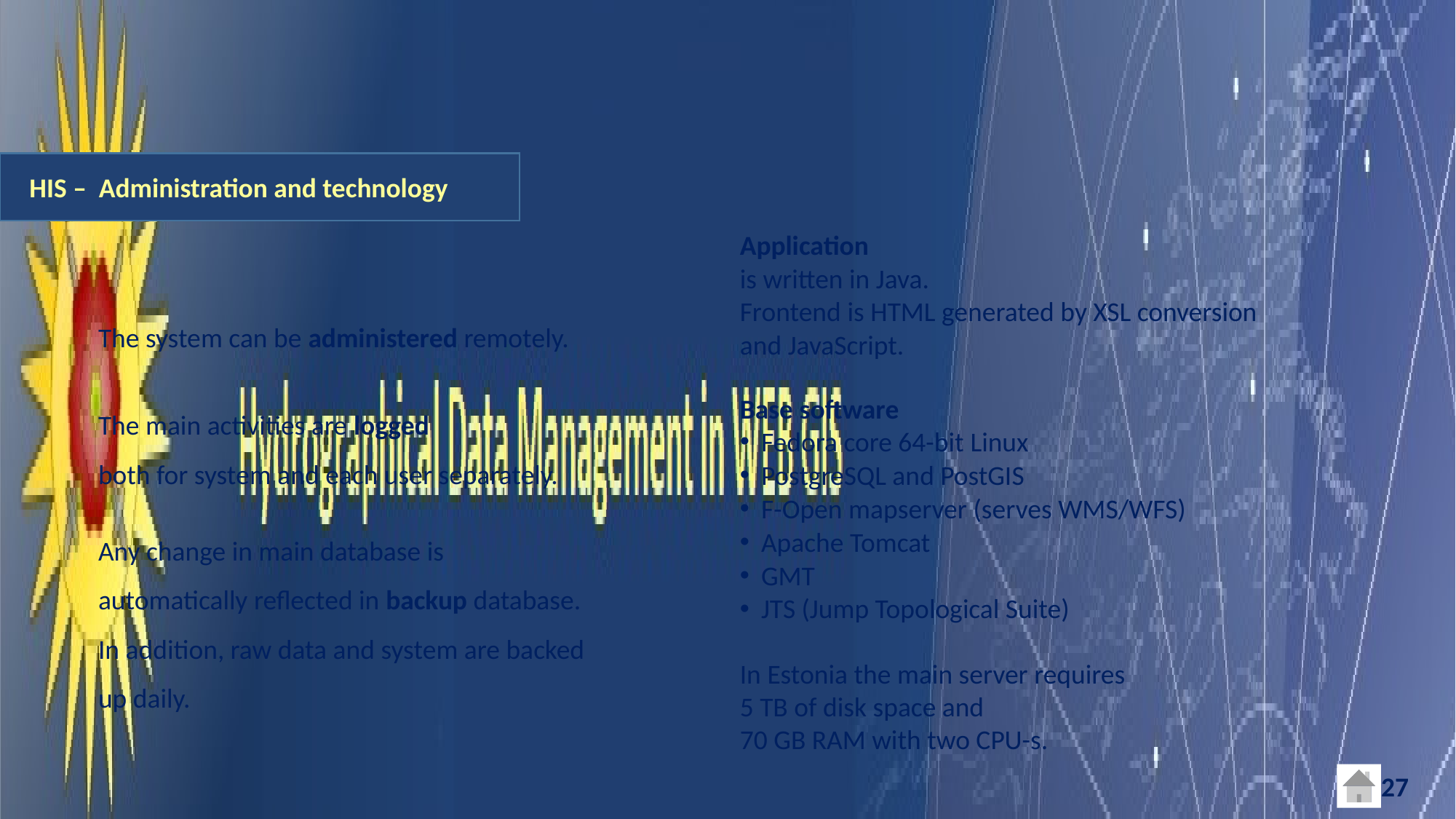

HIS –  Administration and technology
Application
is written in Java.
Frontend is HTML generated by XSL conversion
and JavaScript.
The system can be administered remotely.
The main activities are logged
both for system and each user separately.
Any change in main database is automatically reflected in backup database.
In addition, raw data and system are backed up daily.
Base software
Fedora core 64-bit Linux
PostgreSQL and PostGIS
F-Open mapserver (serves WMS/WFS)
Apache Tomcat
GMT
JTS (Jump Topological Suite)
In Estonia the main server requires
5 TB of disk space and
70 GB RAM with two CPU-s.

27